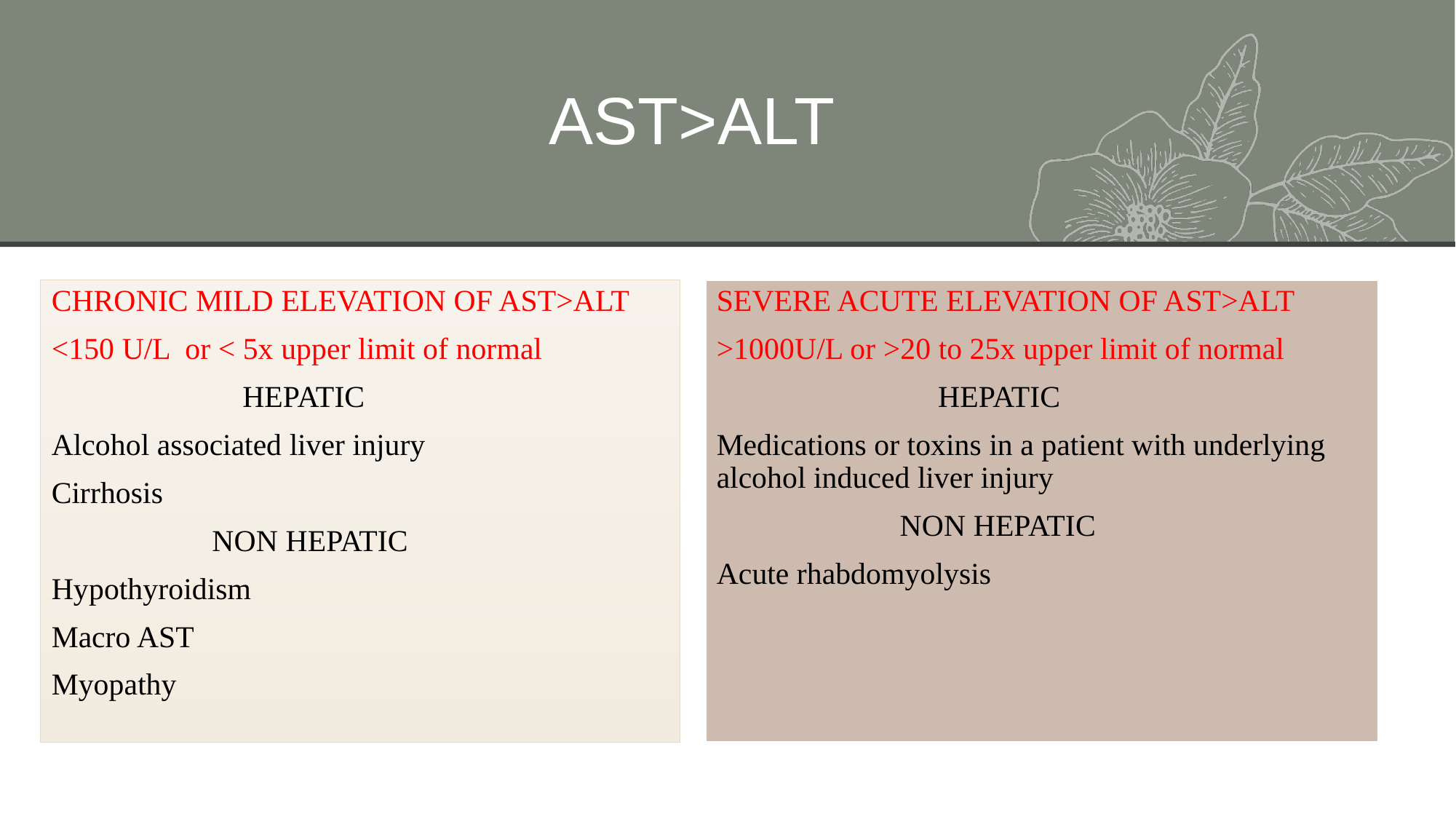

# AST>ALT
CHRONIC MILD ELEVATION OF AST>ALT
<150 U/L  or < 5x upper limit of normal
                         HEPATIC
Alcohol associated liver injury
Cirrhosis
                     NON HEPATIC
Hypothyroidism
Macro AST
Myopathy
SEVERE ACUTE ELEVATION OF AST>ALT
>1000U/L or >20 to 25x upper limit of normal
                             HEPATIC
Medications or toxins in a patient with underlying alcohol induced liver injury
                        NON HEPATIC
Acute rhabdomyolysis